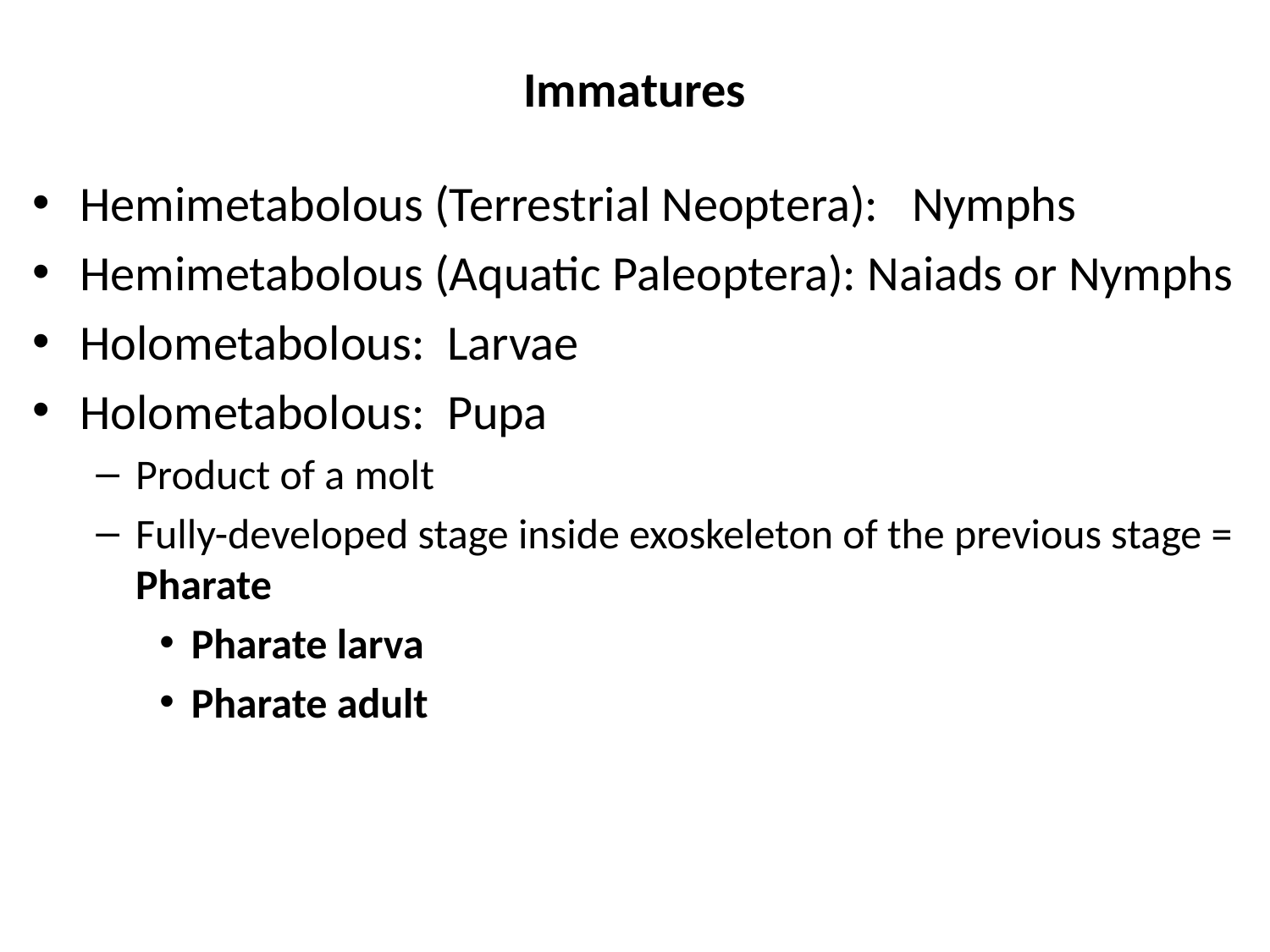

# Immatures
Hemimetabolous (Terrestrial Neoptera):   Nymphs
Hemimetabolous (Aquatic Paleoptera): Naiads or Nymphs
Holometabolous:  Larvae
Holometabolous:  Pupa
Product of a molt
Fully-developed stage inside exoskeleton of the previous stage = Pharate
Pharate larva
Pharate adult